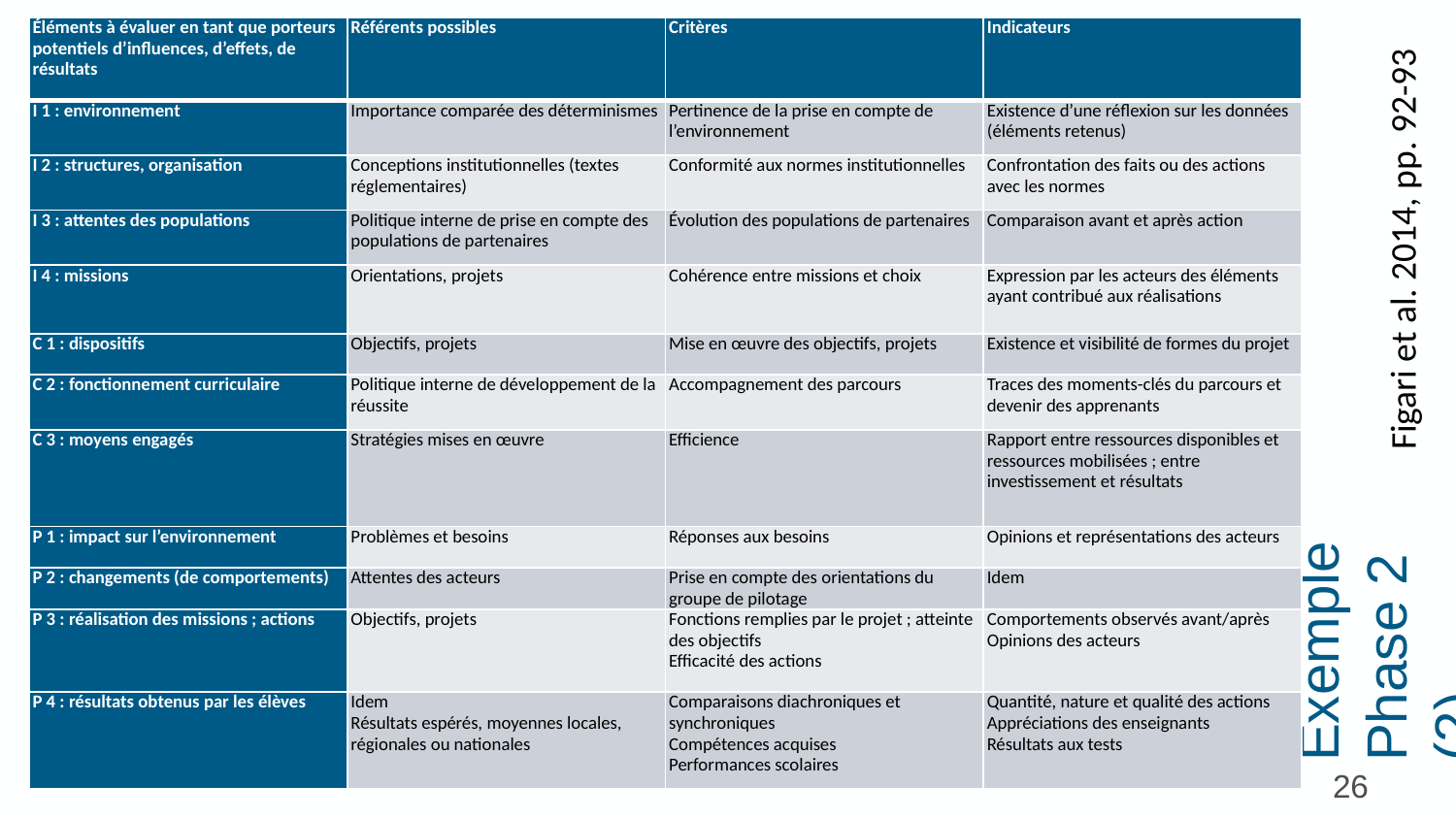

| Éléments à évaluer en tant que porteurs potentiels d’influences, d’effets, de résultats | Référents possibles | Critères | Indicateurs |
| --- | --- | --- | --- |
| I 1 : environnement | Importance comparée des déterminismes | Pertinence de la prise en compte de l’environnement | Existence d’une réflexion sur les données (éléments retenus) |
| I 2 : structures, organisation | Conceptions institutionnelles (textes réglementaires) | Conformité aux normes institutionnelles | Confrontation des faits ou des actions avec les normes |
| I 3 : attentes des populations | Politique interne de prise en compte des populations de partenaires | Évolution des populations de partenaires | Comparaison avant et après action |
| I 4 : missions | Orientations, projets | Cohérence entre missions et choix | Expression par les acteurs des éléments ayant contribué aux réalisations |
| C 1 : dispositifs | Objectifs, projets | Mise en œuvre des objectifs, projets | Existence et visibilité de formes du projet |
| C 2 : fonctionnement curriculaire | Politique interne de développement de la réussite | Accompagnement des parcours | Traces des moments-clés du parcours et devenir des apprenants |
| C 3 : moyens engagés | Stratégies mises en œuvre | Efficience | Rapport entre ressources disponibles et ressources mobilisées ; entre investissement et résultats |
| P 1 : impact sur l’environnement | Problèmes et besoins | Réponses aux besoins | Opinions et représentations des acteurs |
| P 2 : changements (de comportements) | Attentes des acteurs | Prise en compte des orientations du groupe de pilotage | Idem |
| P 3 : réalisation des missions ; actions | Objectifs, projets | Fonctions remplies par le projet ; atteinte des objectifs Efficacité des actions | Comportements observés avant/après Opinions des acteurs |
| P 4 : résultats obtenus par les élèves | Idem Résultats espérés, moyennes locales, régionales ou nationales | Comparaisons diachroniques et synchroniques Compétences acquises Performances scolaires | Quantité, nature et qualité des actions Appréciations des enseignants Résultats aux tests |
Figari et al. 2014, pp. 92-93
Exemple Phase 2 (2)
26